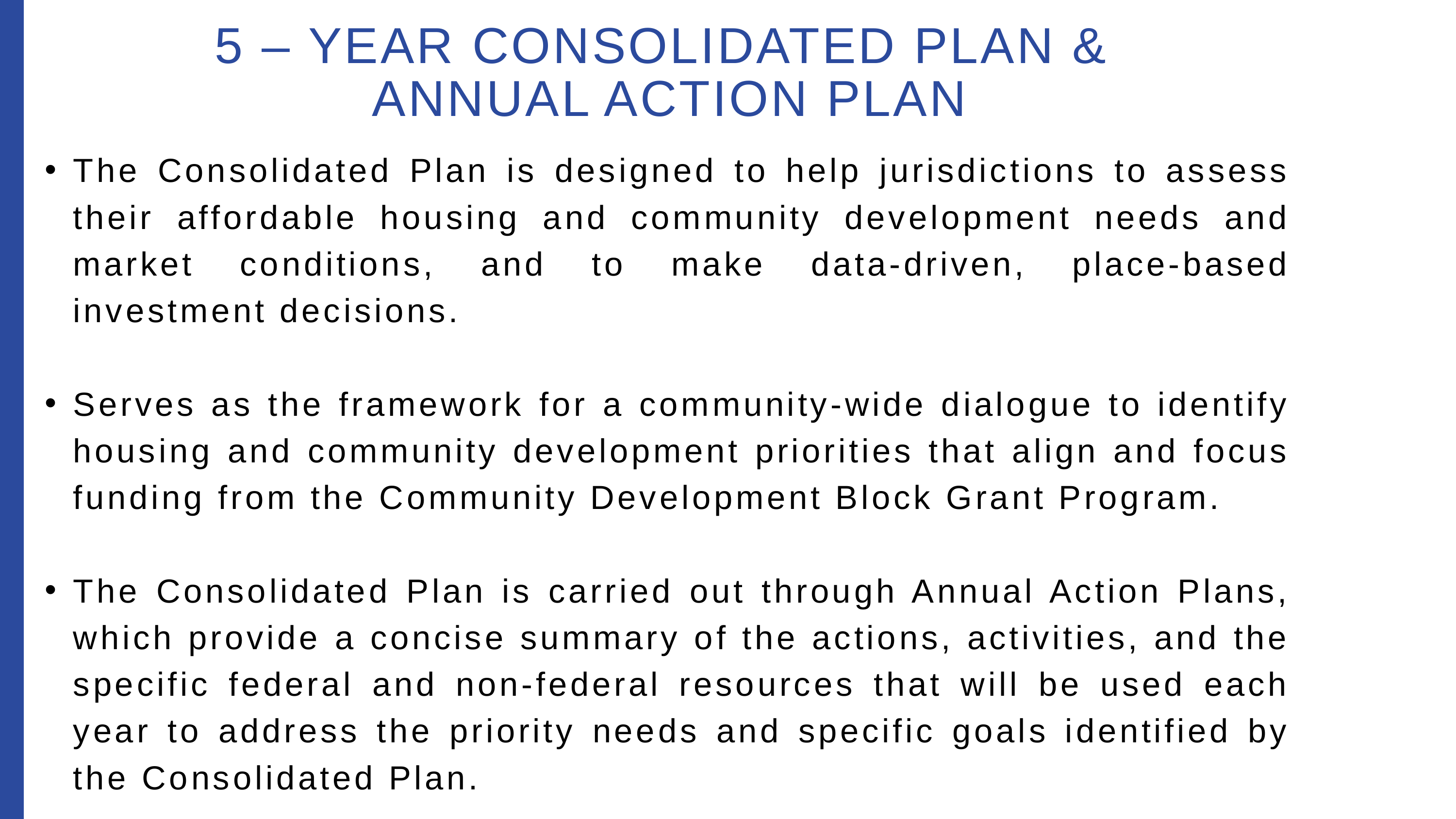

5 – YEAR CONSOLIDATED PLAN &
 ANNUAL ACTION PLAN
The Consolidated Plan is designed to help jurisdictions to assess their affordable housing and community development needs and market conditions, and to make data-driven, place-based investment decisions.

Serves as the framework for a community-wide dialogue to identify housing and community development priorities that align and focus funding from the Community Development Block Grant Program.

The Consolidated Plan is carried out through Annual Action Plans, which provide a concise summary of the actions, activities, and the specific federal and non-federal resources that will be used each year to address the priority needs and specific goals identified by the Consolidated Plan.